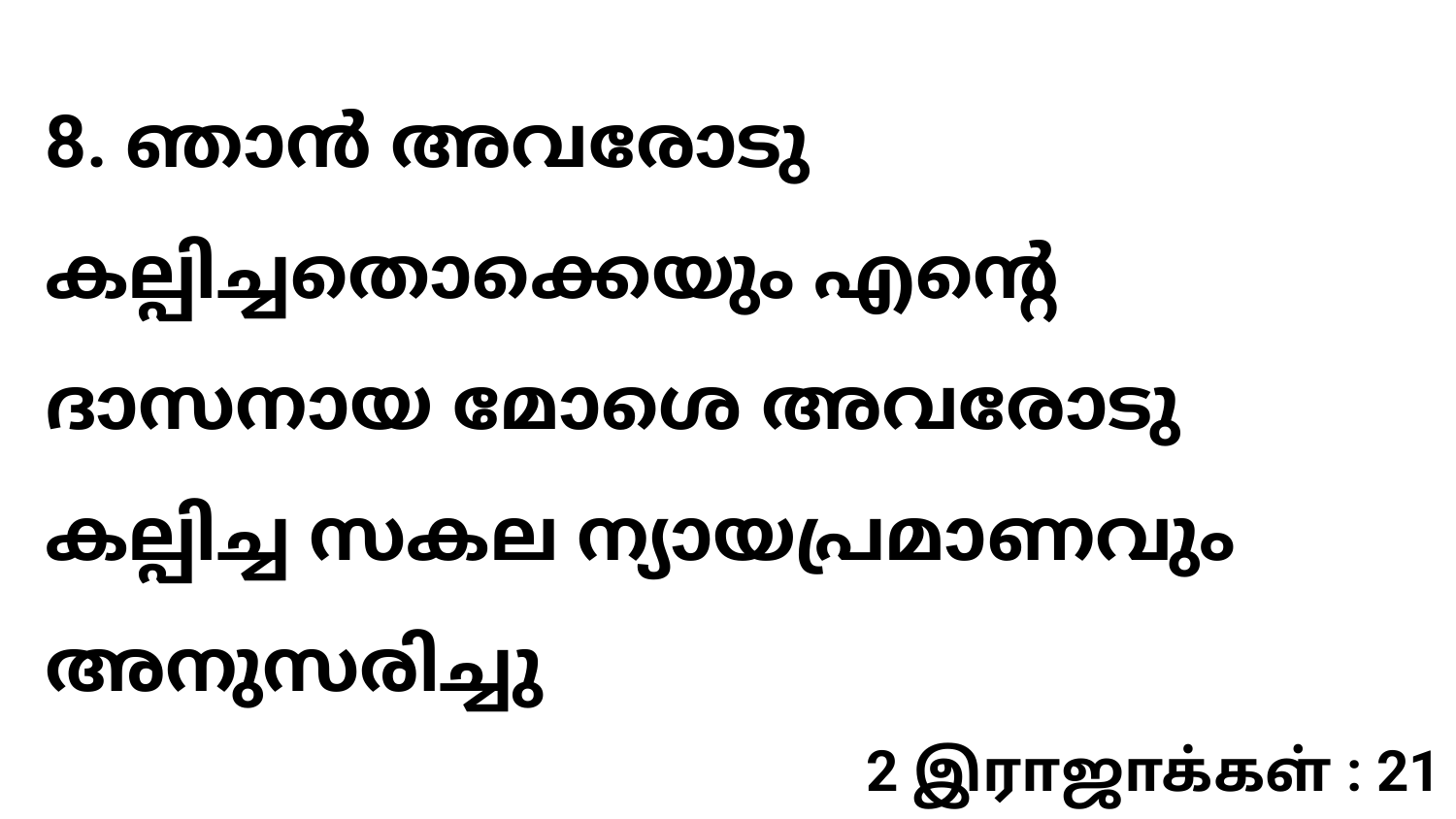

8. ഞാൻ അവരോടു കല്പിച്ചതൊക്കെയും എന്റെ ദാസനായ മോശെ അവരോടു കല്പിച്ച സകല ന്യായപ്രമാണവും അനുസരിച്ചു
2 இராஜாக்கள் : 21